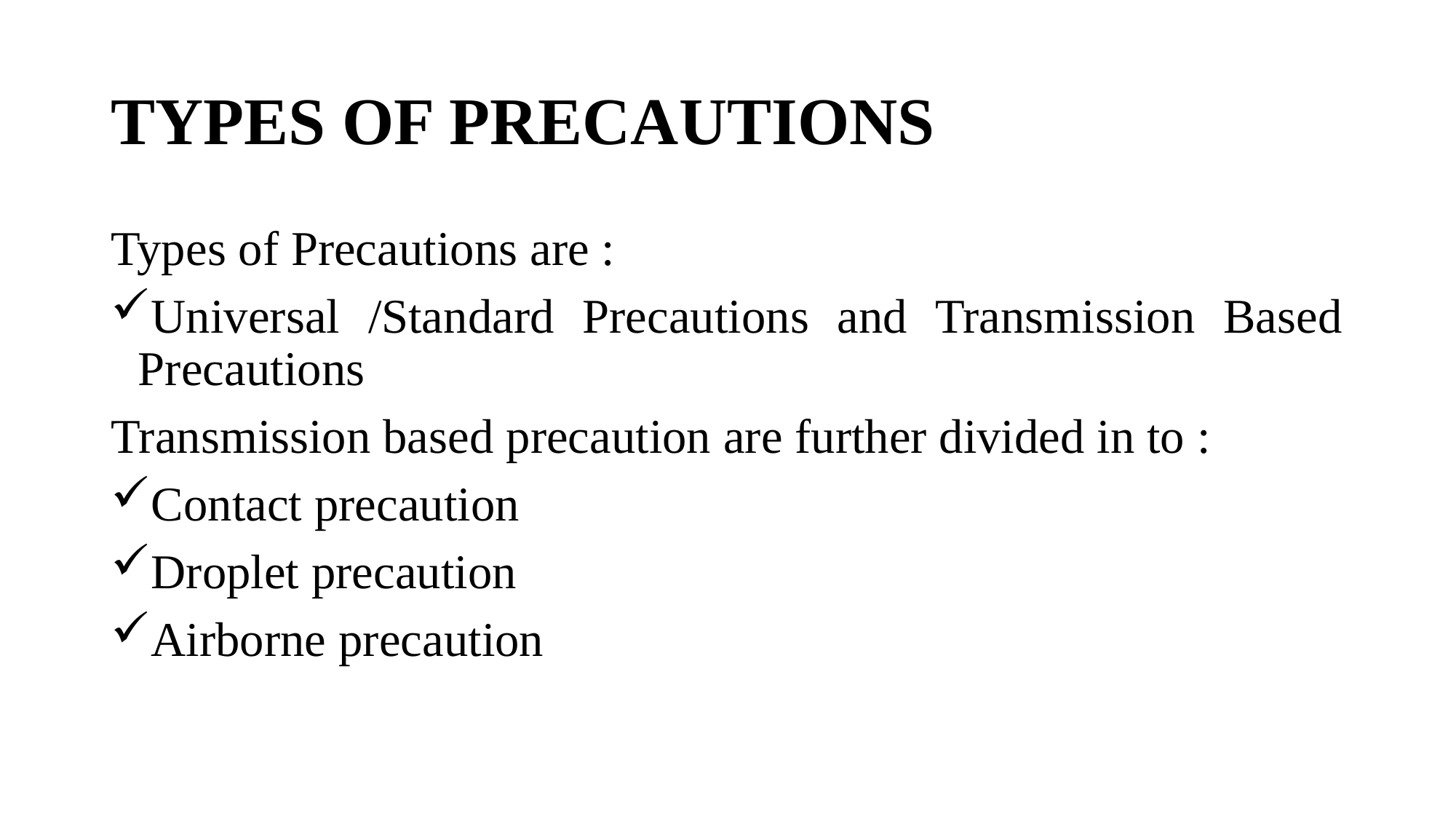

# TYPES OF PRECAUTIONS
Types of Precautions are :
Universal /Standard Precautions and Transmission Based Precautions
Transmission based precaution are further divided in to :
Contact precaution
Droplet precaution
Airborne precaution